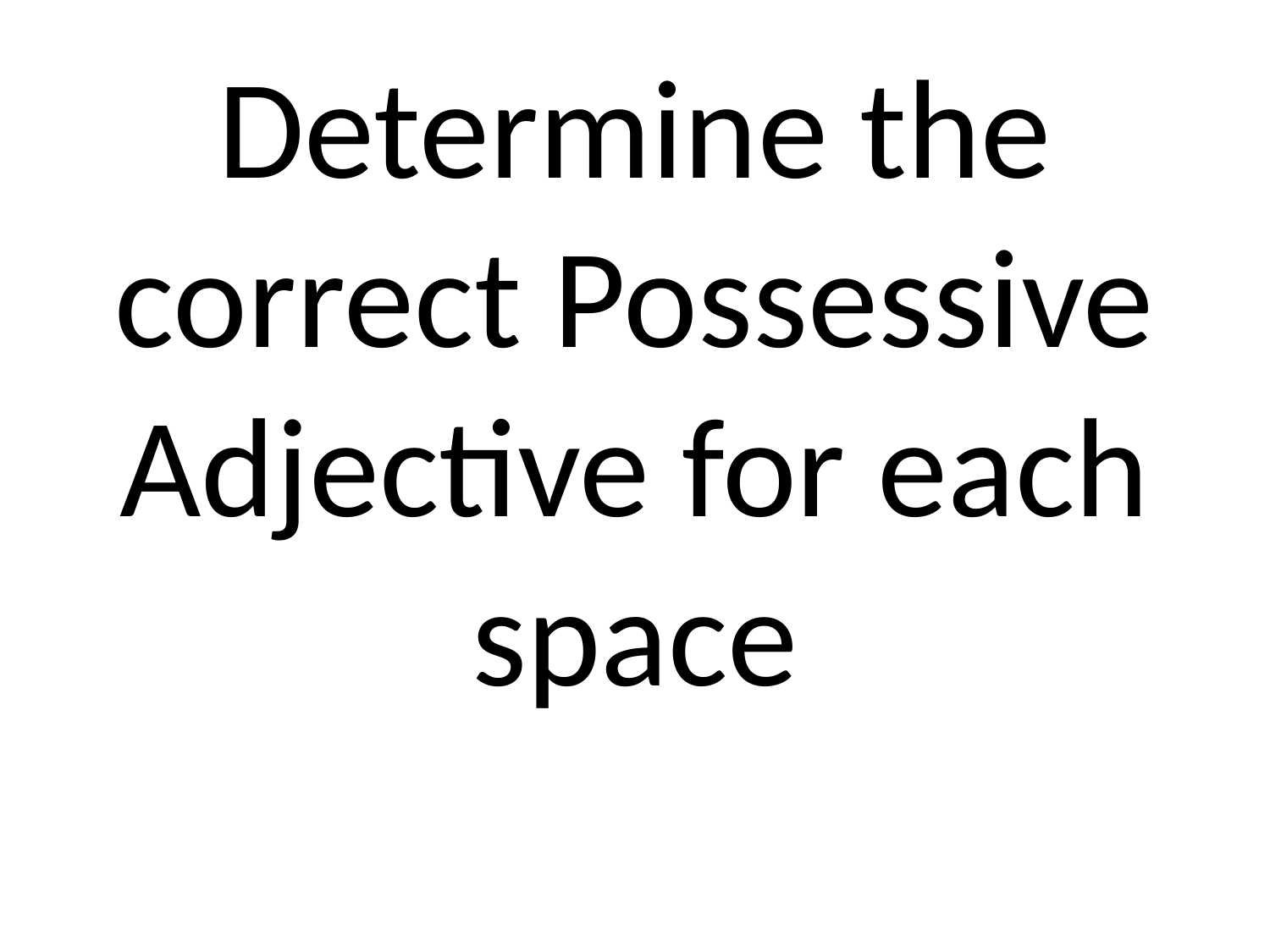

# Determine the correct Possessive Adjective for each space